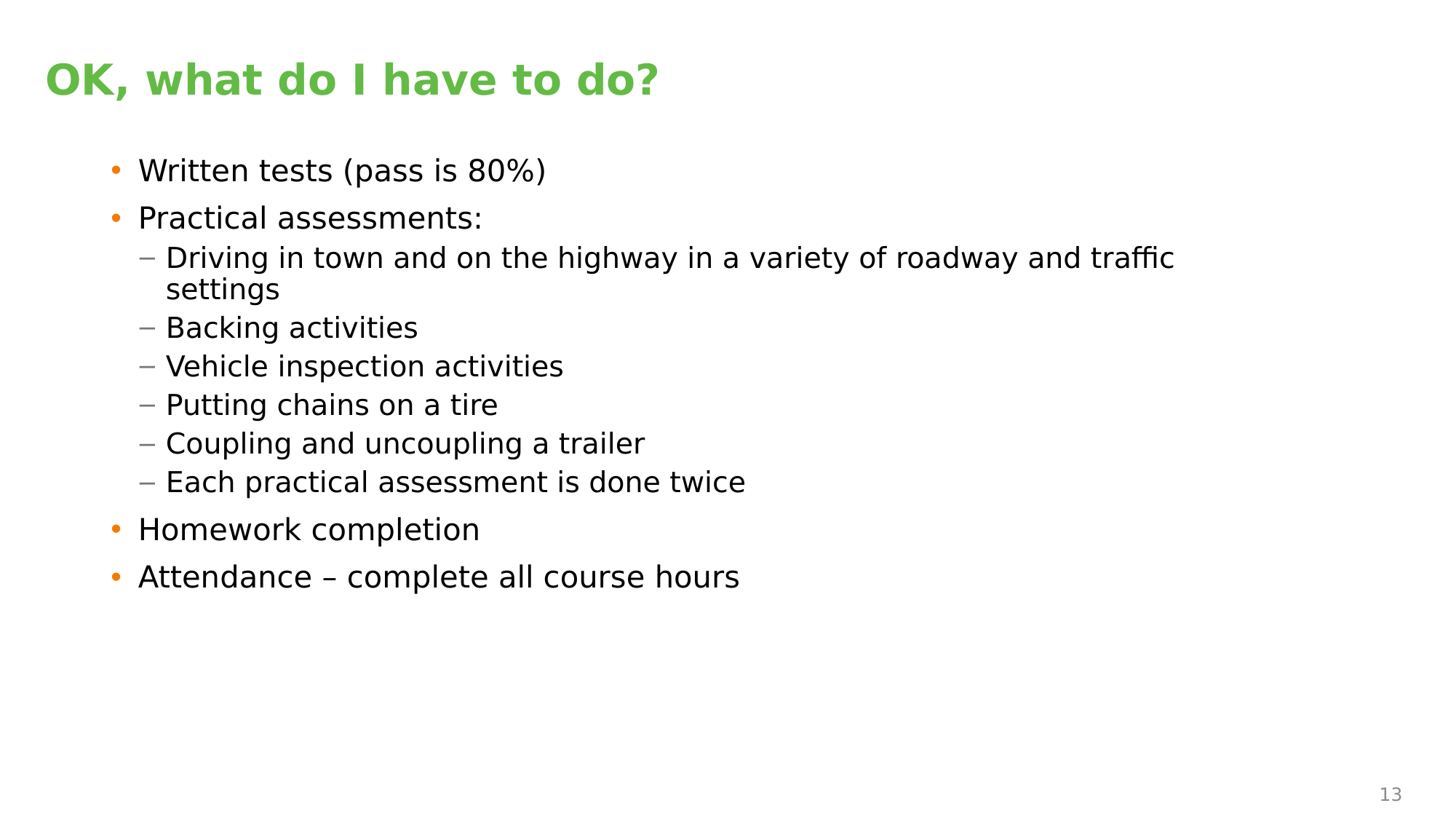

# OK, what do I have to do?
Written tests (pass is 80%)
Practical assessments:
Driving in town and on the highway in a variety of roadway and traffic settings
Backing activities
Vehicle inspection activities
Putting chains on a tire
Coupling and uncoupling a trailer
Each practical assessment is done twice
Homework completion
Attendance – complete all course hours

13